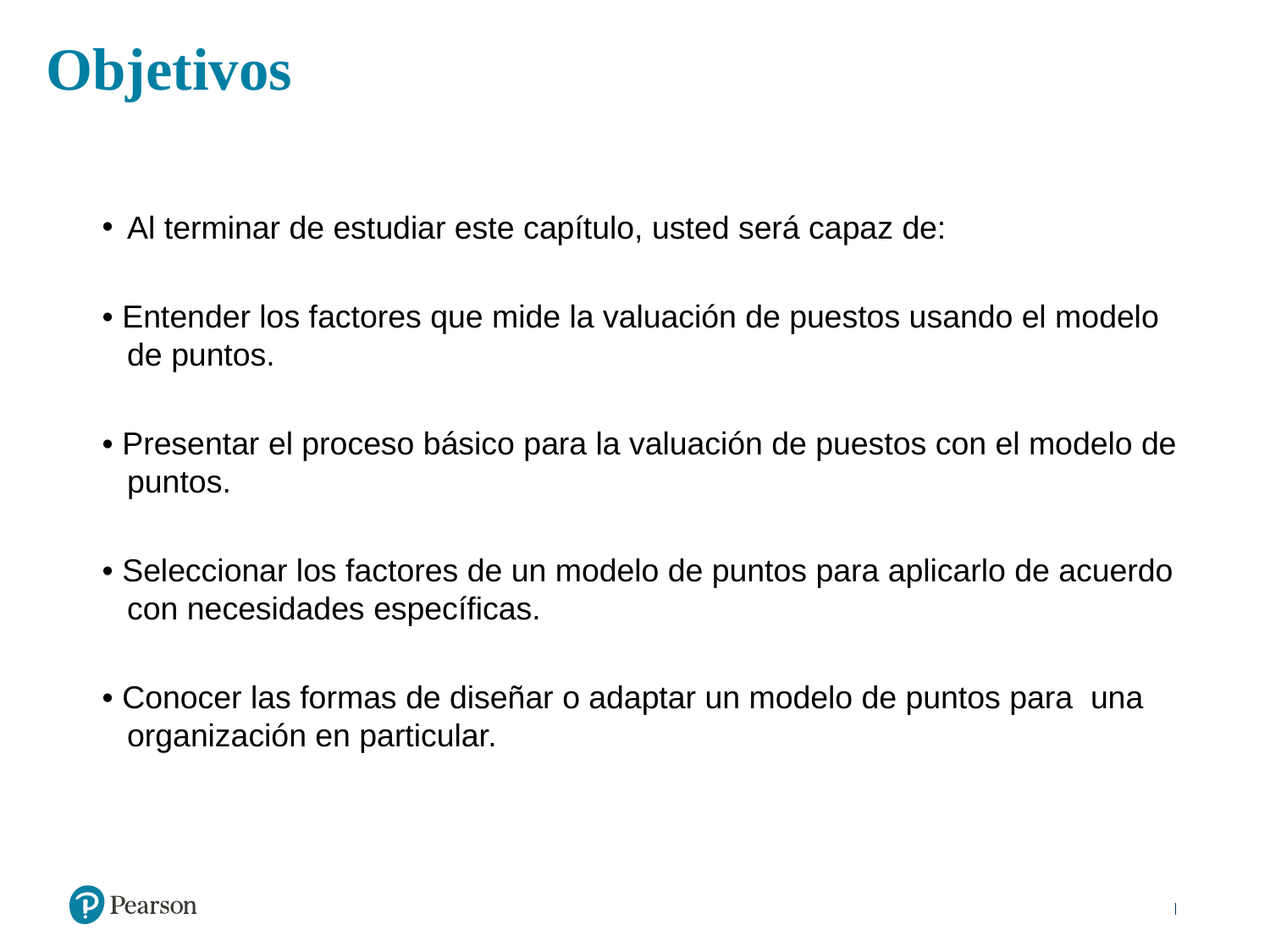

# Objetivos

Al terminar de estudiar este capítulo, usted será capaz de:

• Entender los factores que mide la valuación de puestos usando el modelo de puntos.

• Presentar el proceso básico para la valuación de puestos con el modelo de puntos.

• Seleccionar los factores de un modelo de puntos para aplicarlo de acuerdo con necesidades específicas.

• Conocer las formas de diseñar o adaptar un modelo de puntos para  una organización en particular.